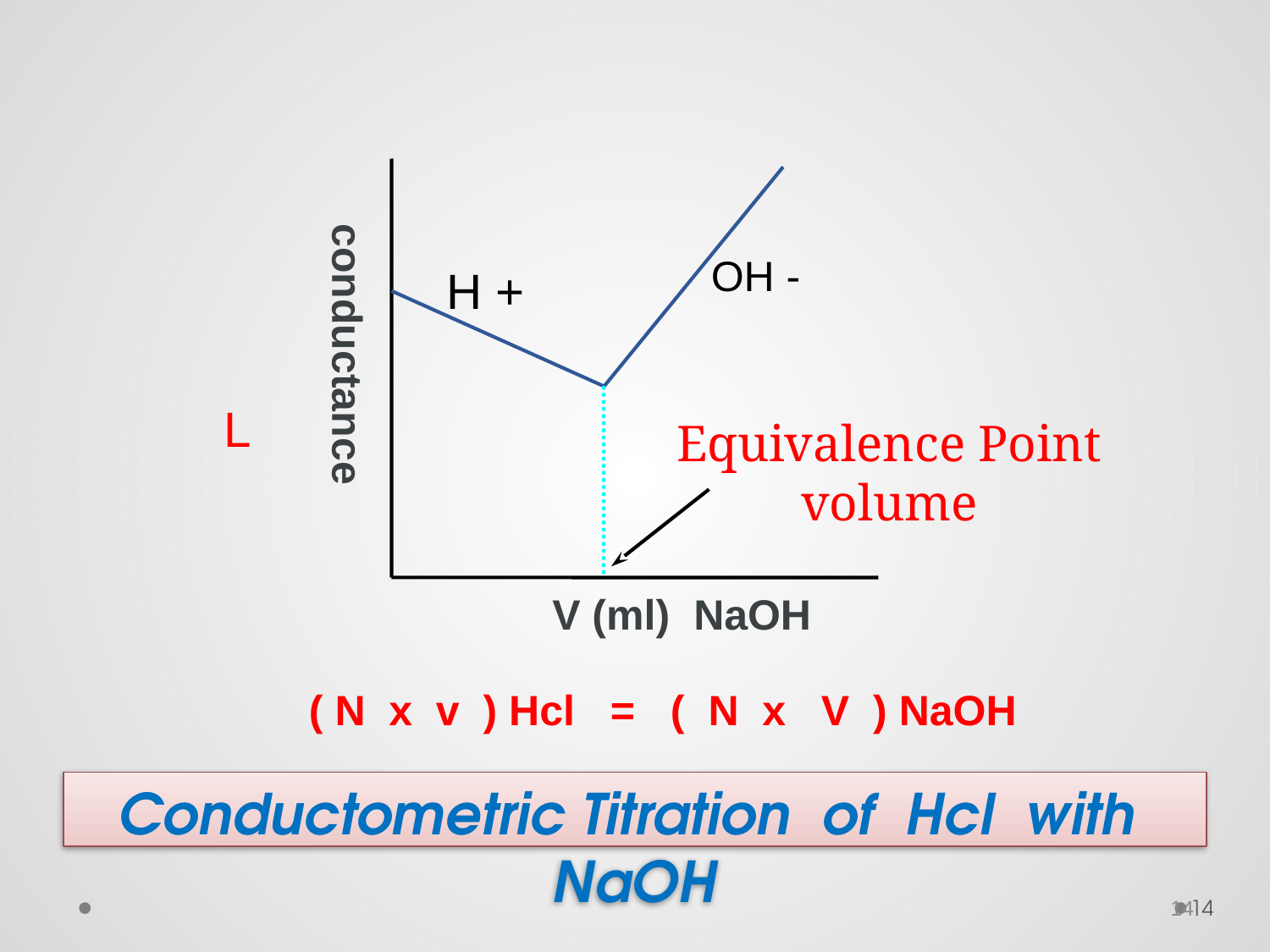

Equivalence Point
volume

conductance
OH -
H +
L
V (ml)  NaOH
( N  x  v  ) Hcl   =   (  N  x   V  ) NaOH
Conductometric Titration  of  Hcl  with  NaOH
14
14